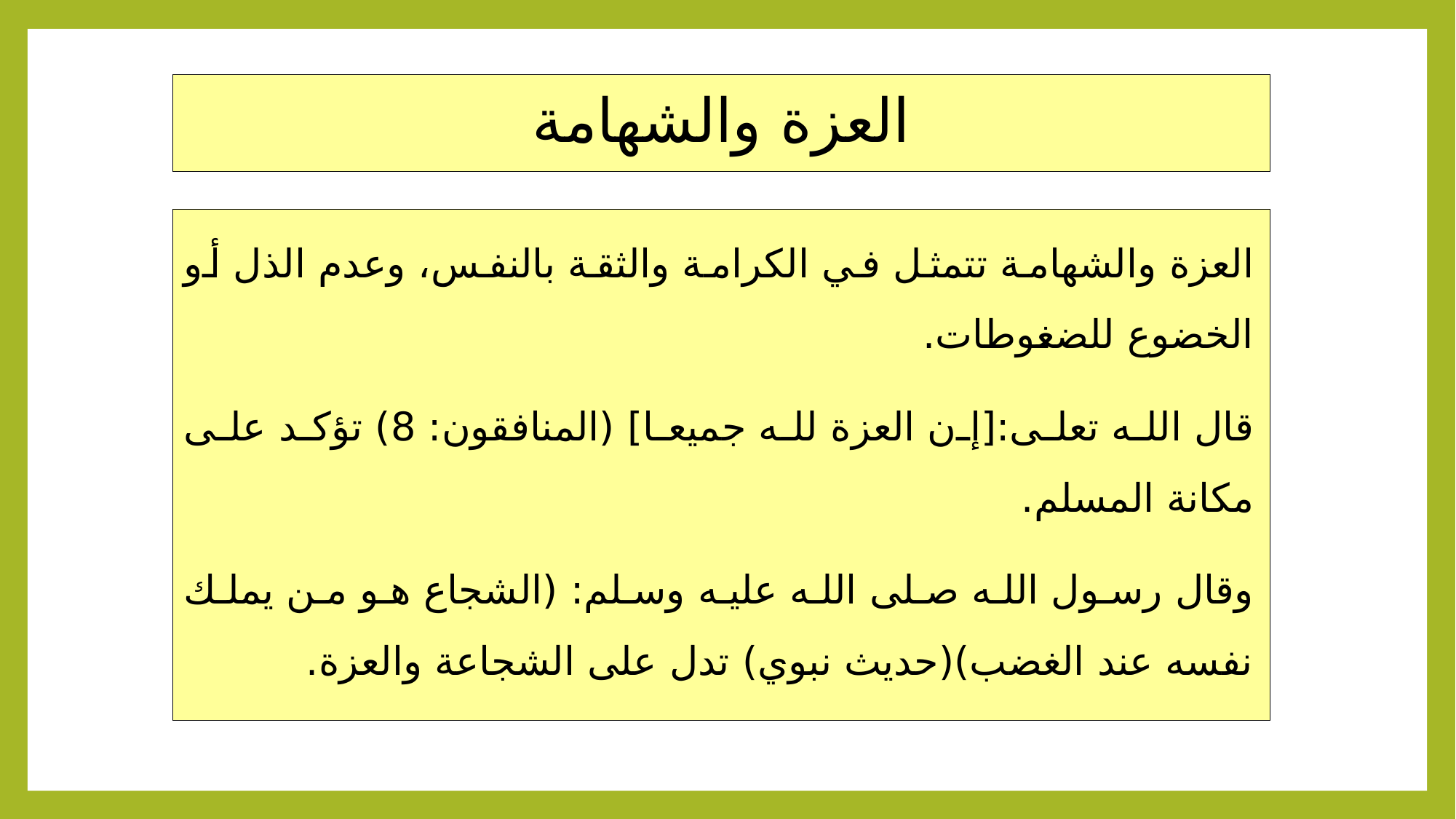

# العزة والشهامة
العزة والشهامة تتمثل في الكرامة والثقة بالنفس، وعدم الذل أو الخضوع للضغوطات.
قال الله تعلى:[إن العزة لله جميعا] (المنافقون: 8) تؤكد على مكانة المسلم.
وقال رسول الله صلى الله عليه وسلم: (الشجاع هو من يملك نفسه عند الغضب)(حديث نبوي) تدل على الشجاعة والعزة.